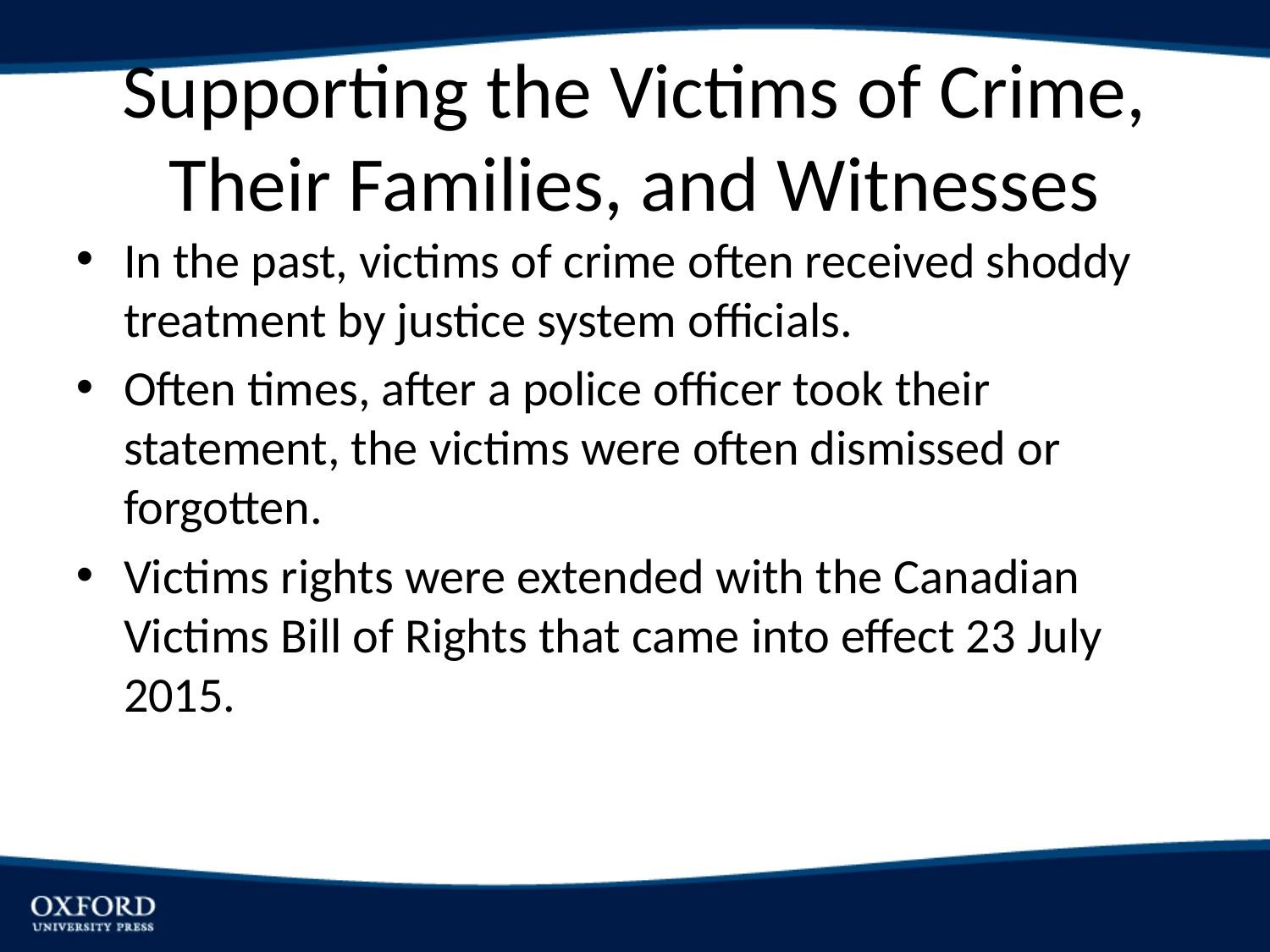

# Supporting the Victims of Crime, Their Families, and Witnesses
In the past, victims of crime often received shoddy treatment by justice system officials.
Often times, after a police officer took their statement, the victims were often dismissed or forgotten.
Victims rights were extended with the Canadian Victims Bill of Rights that came into effect 23 July 2015.